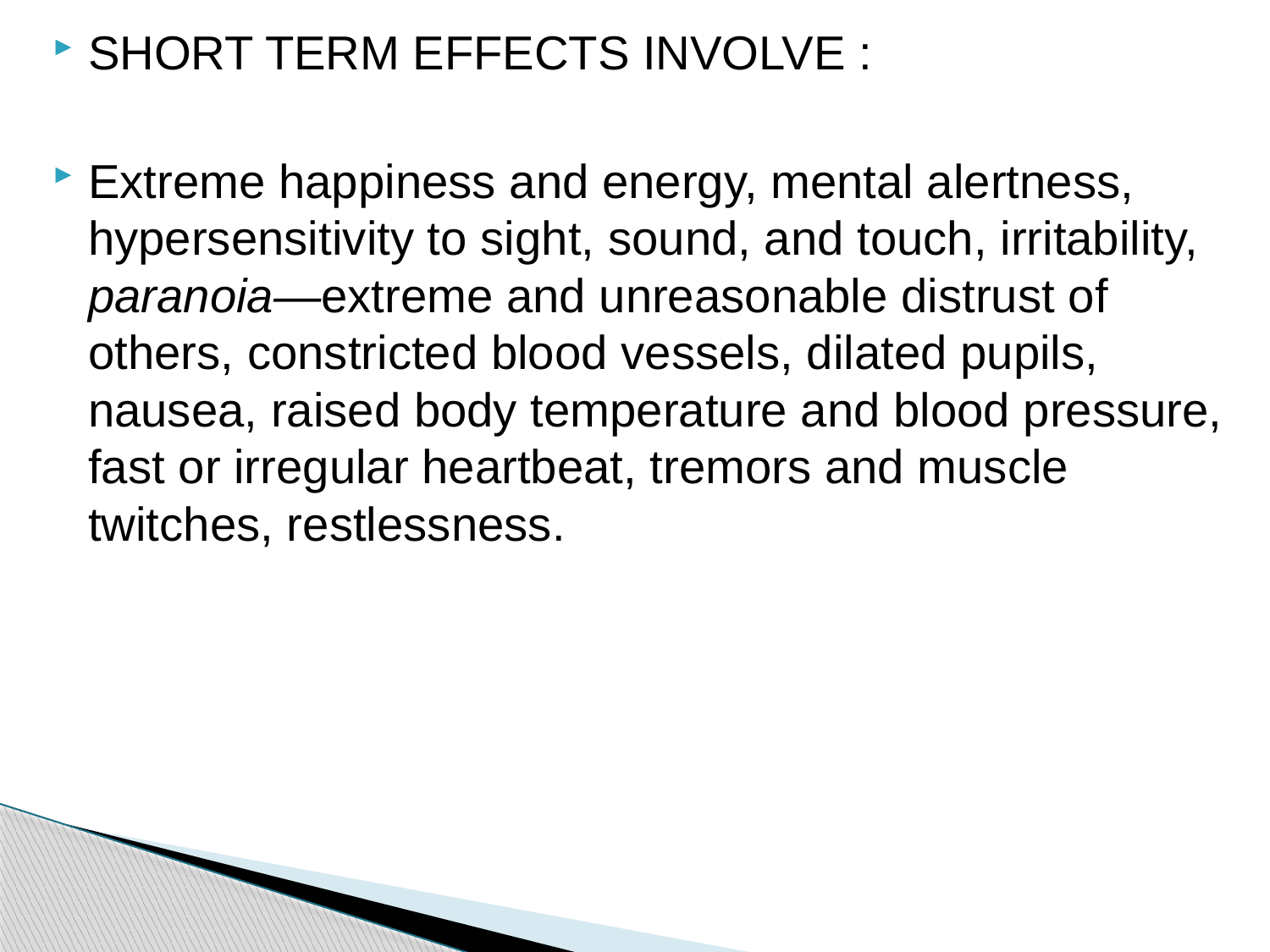

SHORT TERM EFFECTS INVOLVE :

Extreme happiness and energy, mental alertness, hypersensitivity to sight, sound, and touch, irritability, paranoia—extreme and unreasonable distrust of others, constricted blood vessels, dilated pupils, nausea, raised body temperature and blood pressure, fast or irregular heartbeat, tremors and muscle twitches, restlessness.